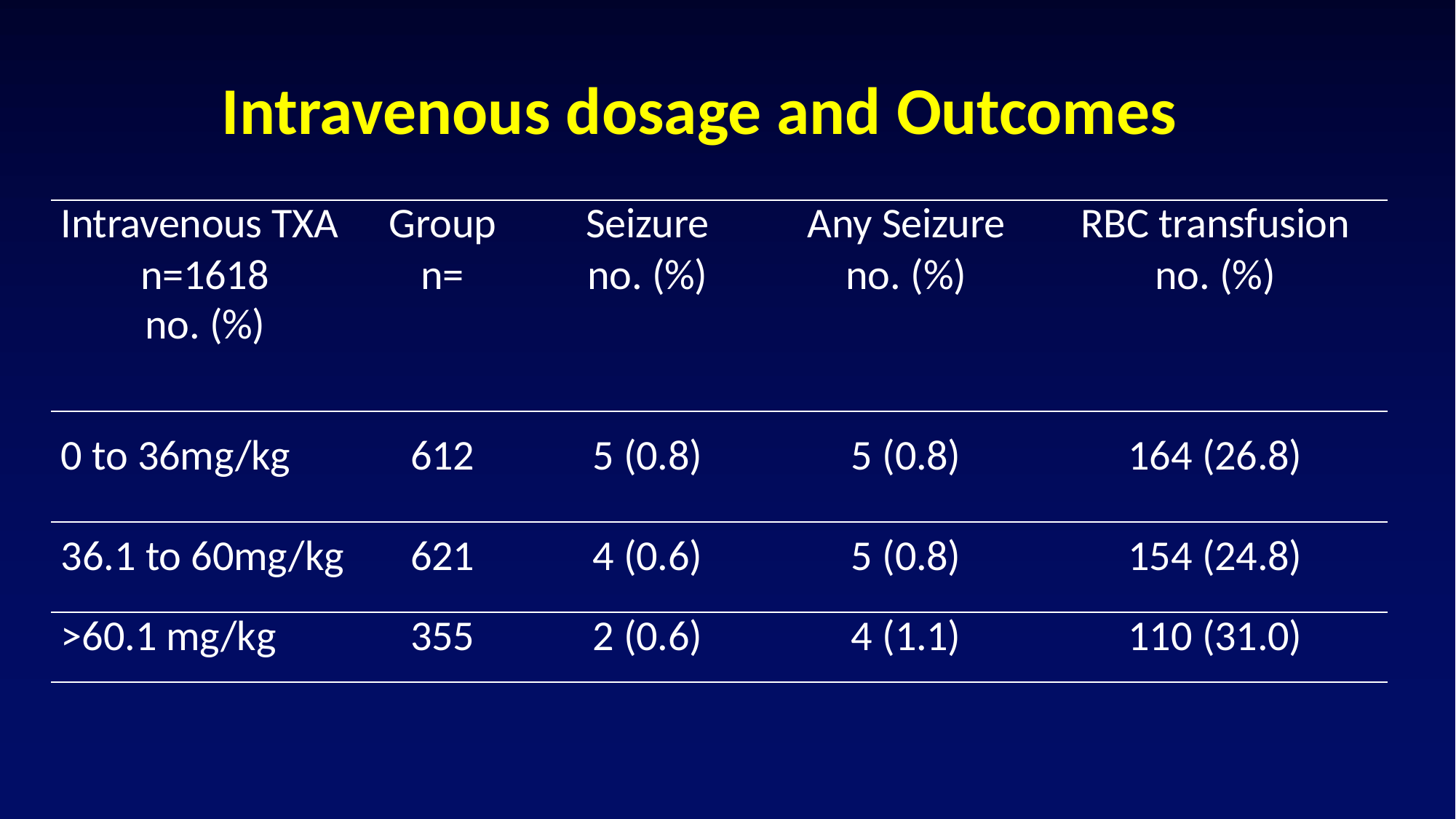

# Intravenous dosage and Outcomes
| Intravenous TXA | Group | Seizure | Any Seizure | RBC transfusion |
| --- | --- | --- | --- | --- |
| n=1618 | n= | no. (%) | no. (%) | no. (%) |
| no. (%) |  |  |  |  |
| 0 to 36mg/kg | 612 | 5 (0.8) | 5 (0.8) | 164 (26.8) |
| 36.1 to 60mg/kg | 621 | 4 (0.6) | 5 (0.8) | 154 (24.8) |
| >60.1 mg/kg | 355 | 2 (0.6) | 4 (1.1) | 110 (31.0) |